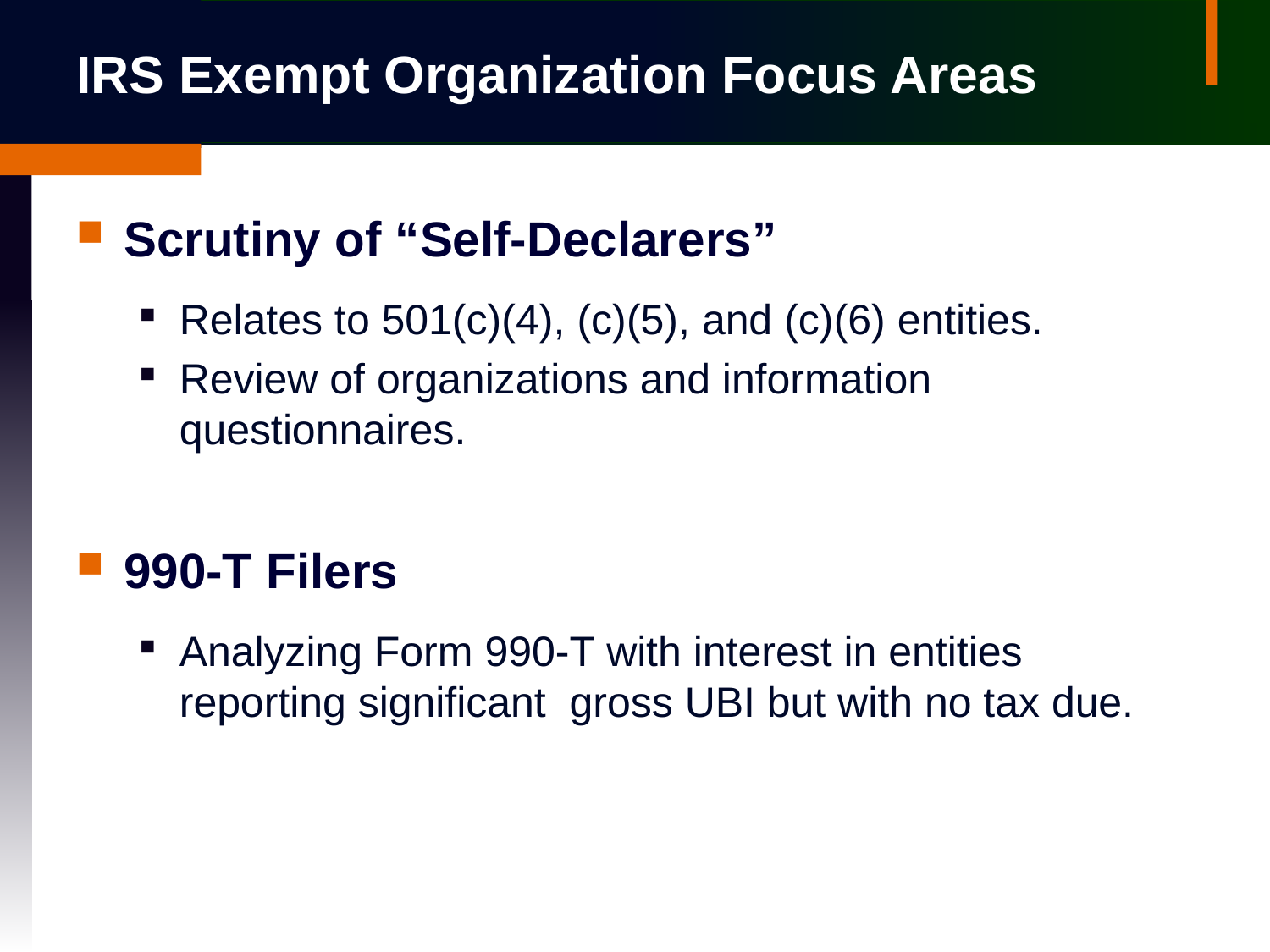

# IRS Exempt Organization Focus Areas
Scrutiny of “Self-Declarers”
Relates to 501(c)(4), (c)(5), and (c)(6) entities.
Review of organizations and information questionnaires.

990-T Filers
Analyzing Form 990-T with interest in entities reporting significant  gross UBI but with no tax due.